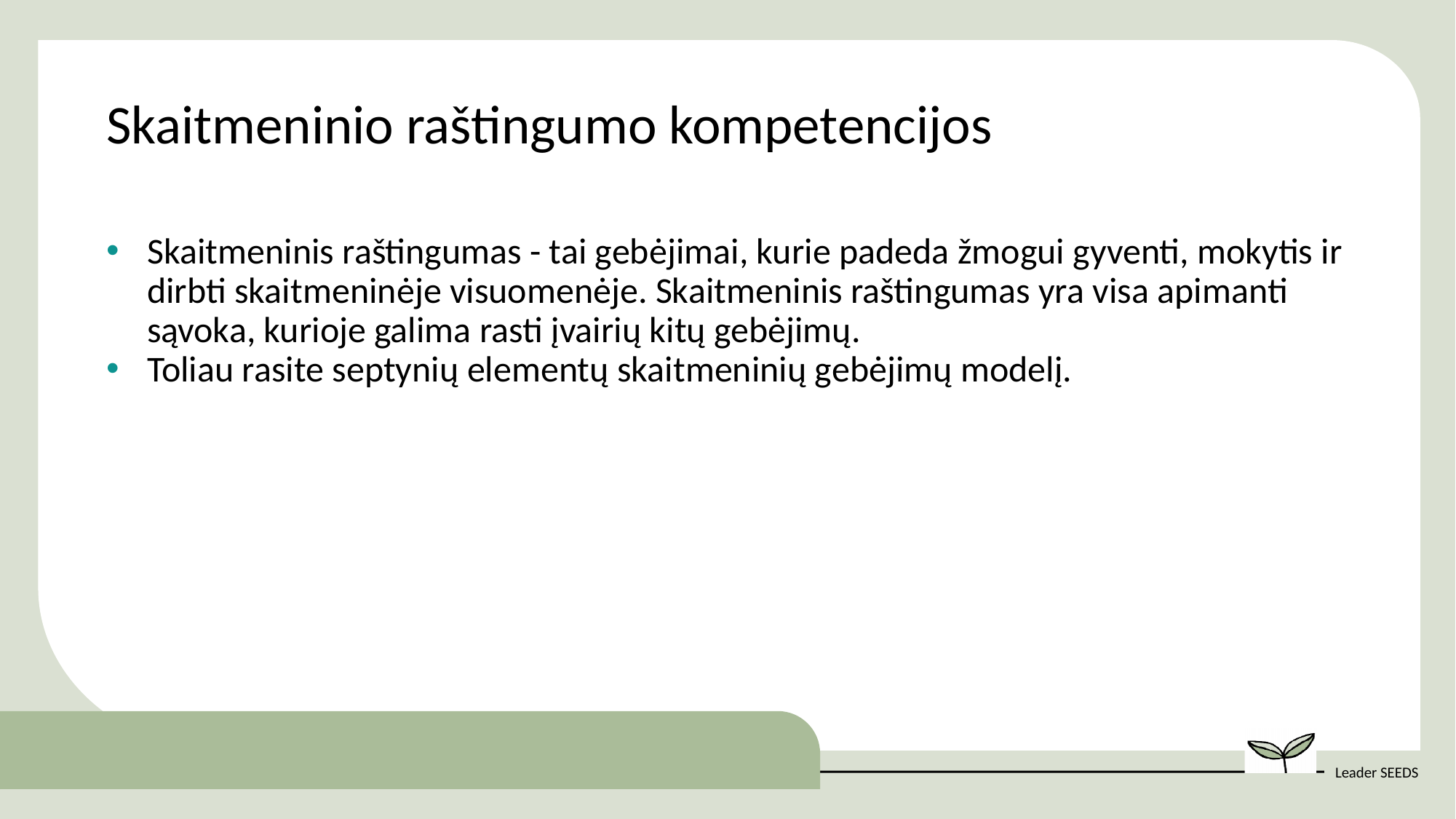

Skaitmeninio raštingumo kompetencijos
Skaitmeninis raštingumas - tai gebėjimai, kurie padeda žmogui gyventi, mokytis ir dirbti skaitmeninėje visuomenėje. Skaitmeninis raštingumas yra visa apimanti sąvoka, kurioje galima rasti įvairių kitų gebėjimų.
Toliau rasite septynių elementų skaitmeninių gebėjimų modelį.